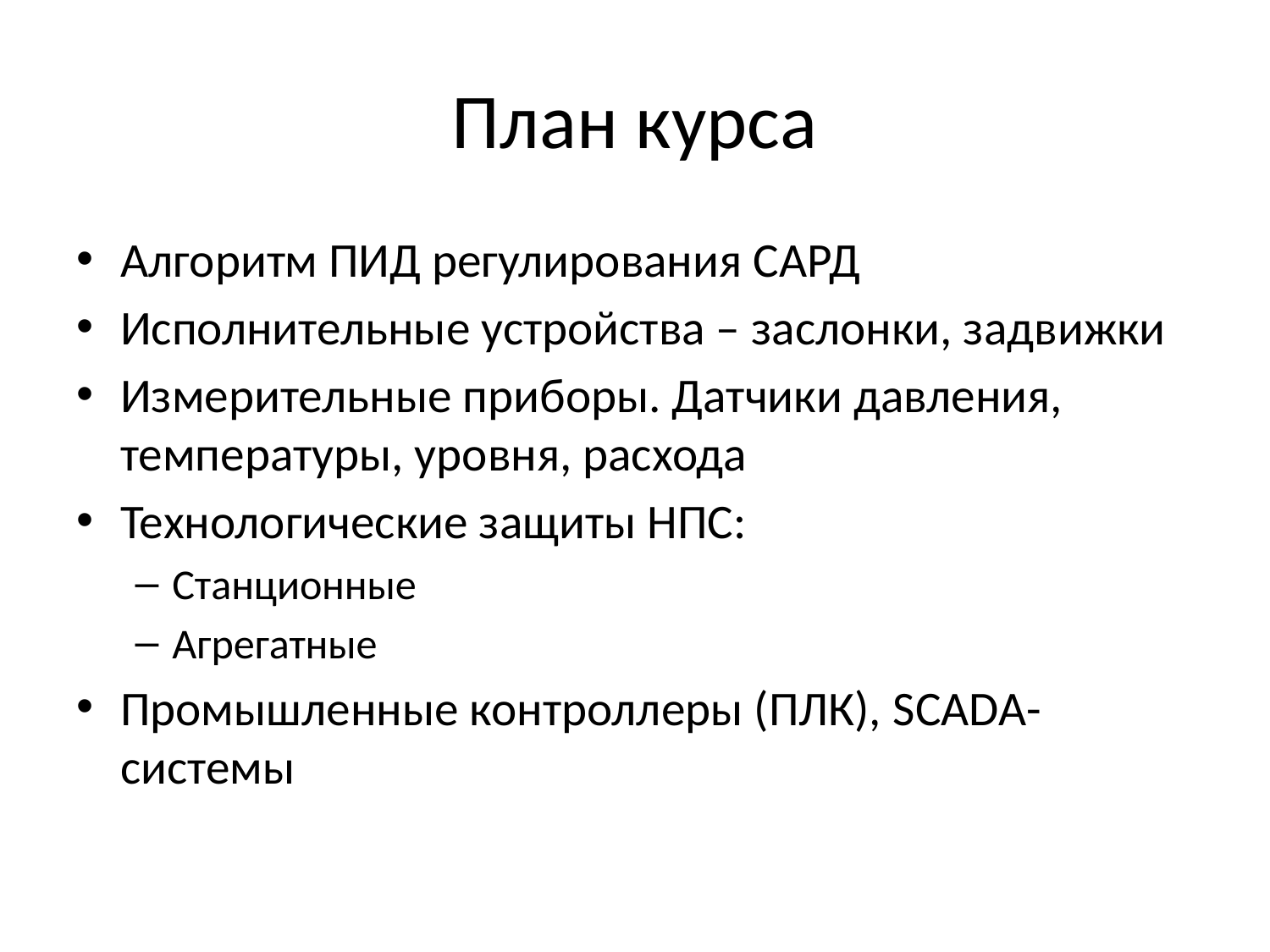

# План курса
Алгоритм ПИД регулирования САРД
Исполнительные устройства – заслонки, задвижки
Измерительные приборы. Датчики давления, температуры, уровня, расхода
Технологические защиты НПС:
Станционные
Агрегатные
Промышленные контроллеры (ПЛК), SCADA-системы